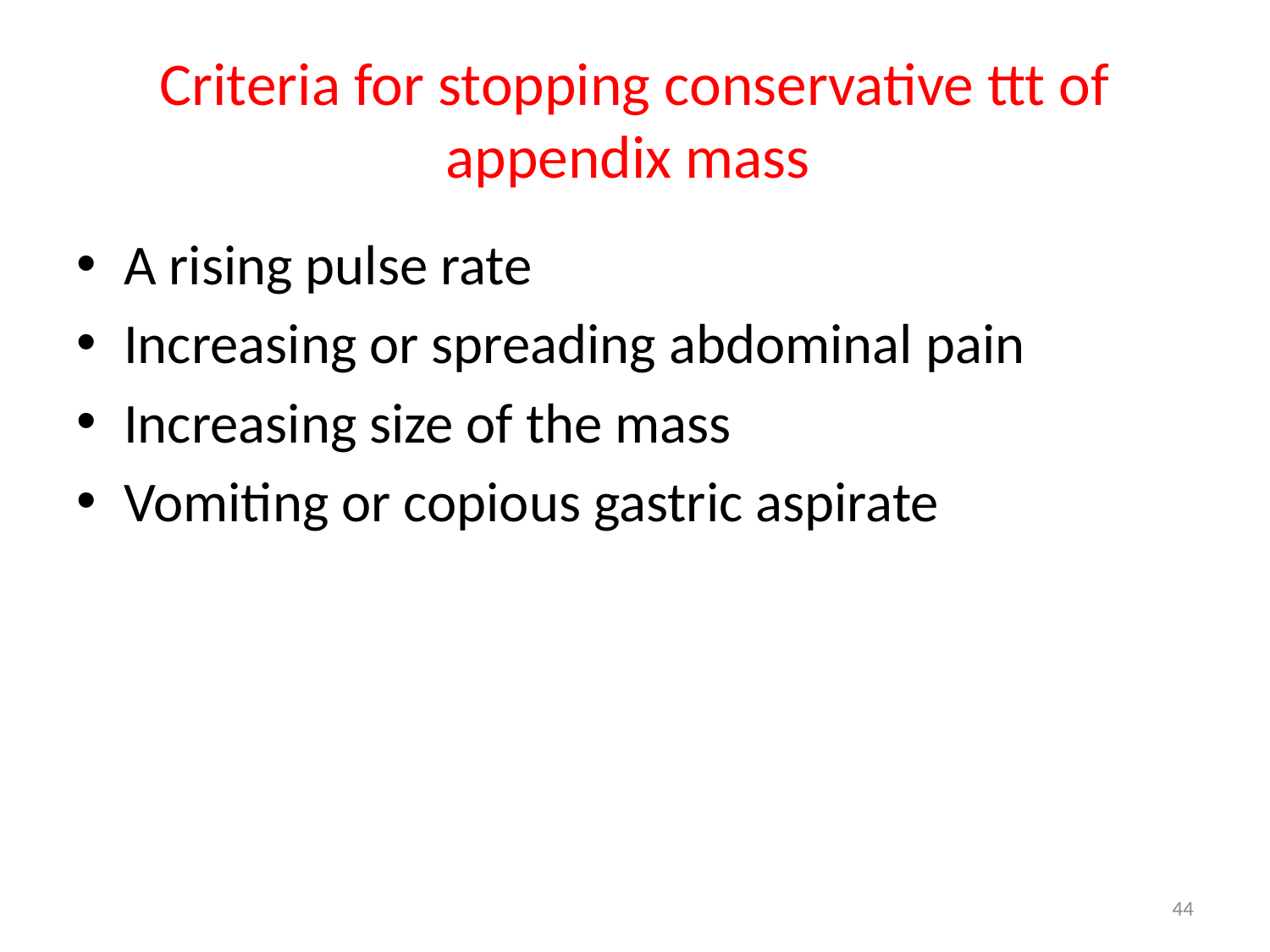

# Criteria for stopping conservative ttt of appendix mass
A rising pulse rate
Increasing or spreading abdominal pain
Increasing size of the mass
Vomiting or copious gastric aspirate
44